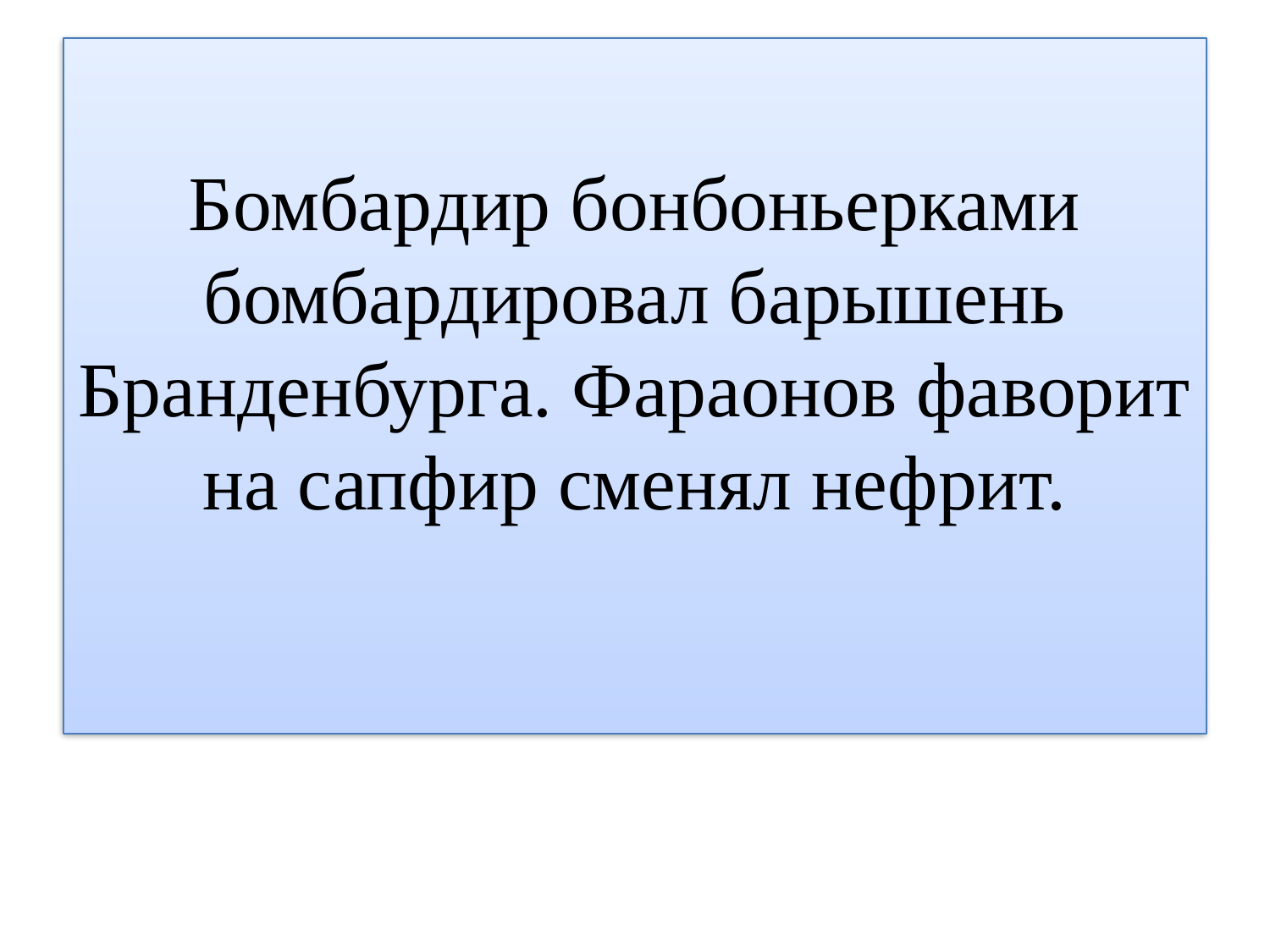

# Бомбардир бонбоньерками бомбардировал барышень Бранденбурга. Фараонов фаворит на сапфир сменял нефрит.